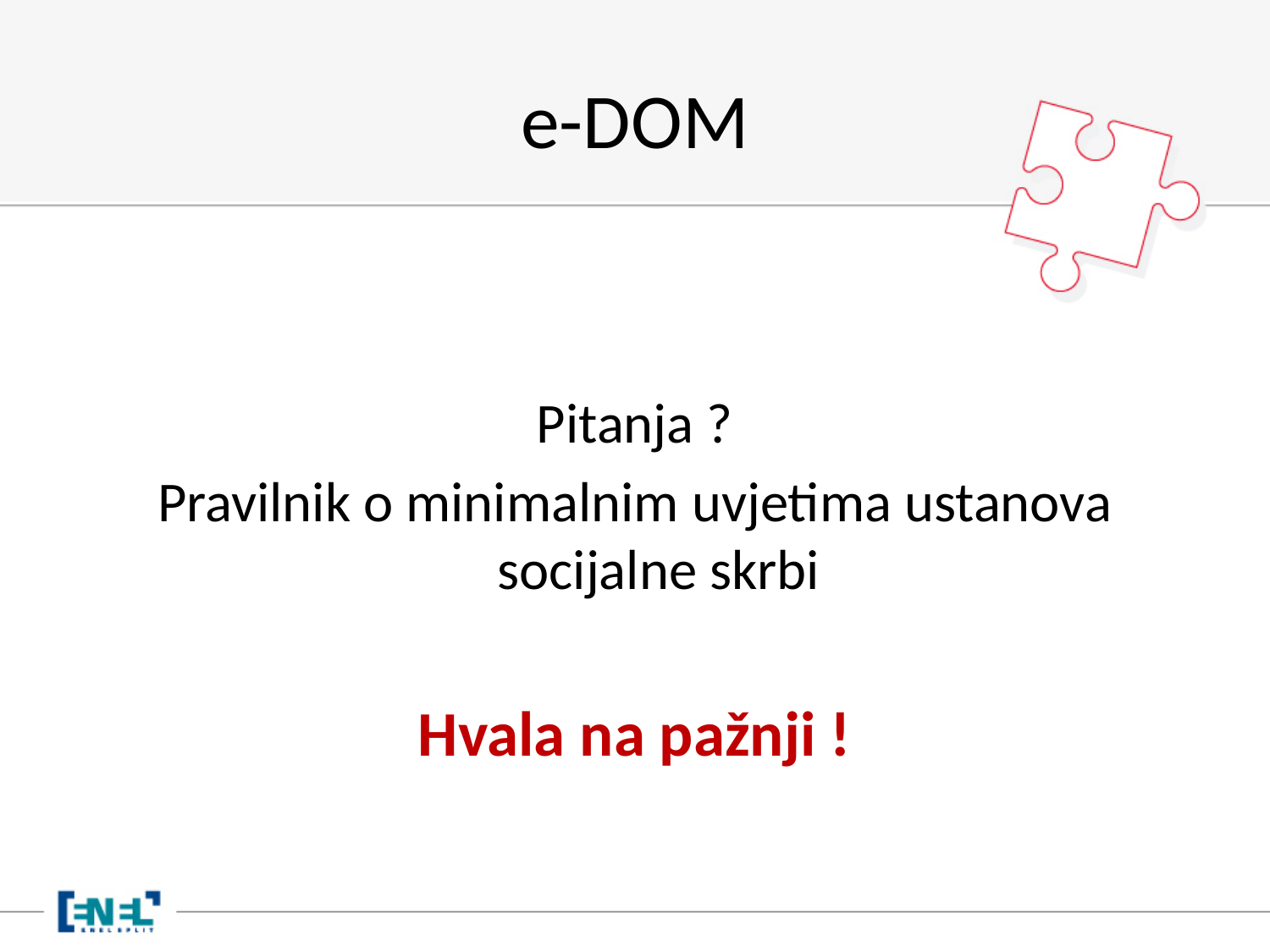

# e-DOM

Pitanja ?
Pravilnik o minimalnim uvjetima ustanova socijalne skrbi

Hvala na pažnji !